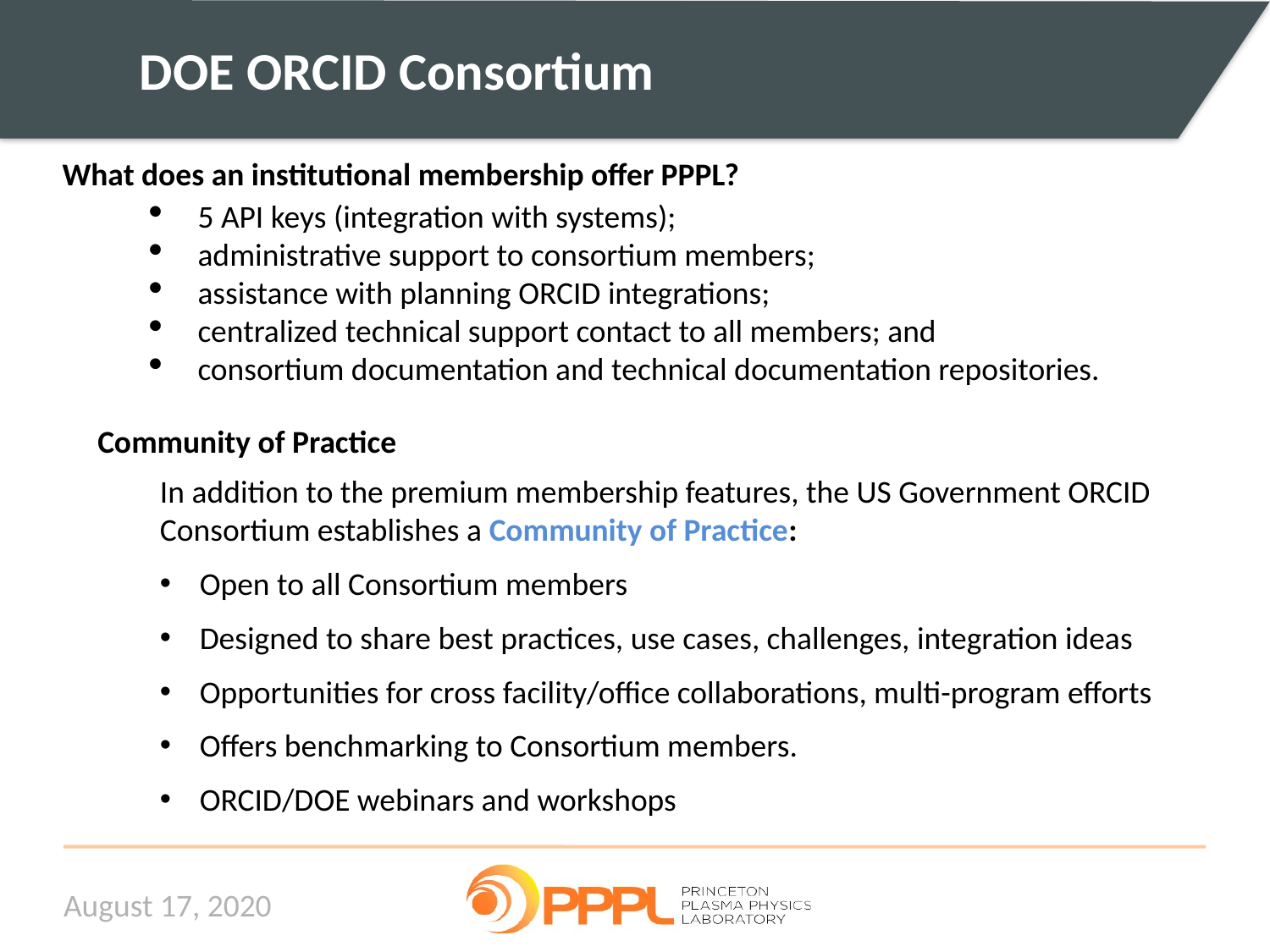

DOE ORCID Consortium
What does an institutional membership offer PPPL?
5 API keys (integration with systems);
administrative support to consortium members;
assistance with planning ORCID integrations;
centralized technical support contact to all members; and
consortium documentation and technical documentation repositories.
Community of Practice
In addition to the premium membership features, the US Government ORCID Consortium establishes a Community of Practice:
Open to all Consortium members
Designed to share best practices, use cases, challenges, integration ideas
Opportunities for cross facility/office collaborations, multi-program efforts
Offers benchmarking to Consortium members.
ORCID/DOE webinars and workshops

August 17, 2020
9